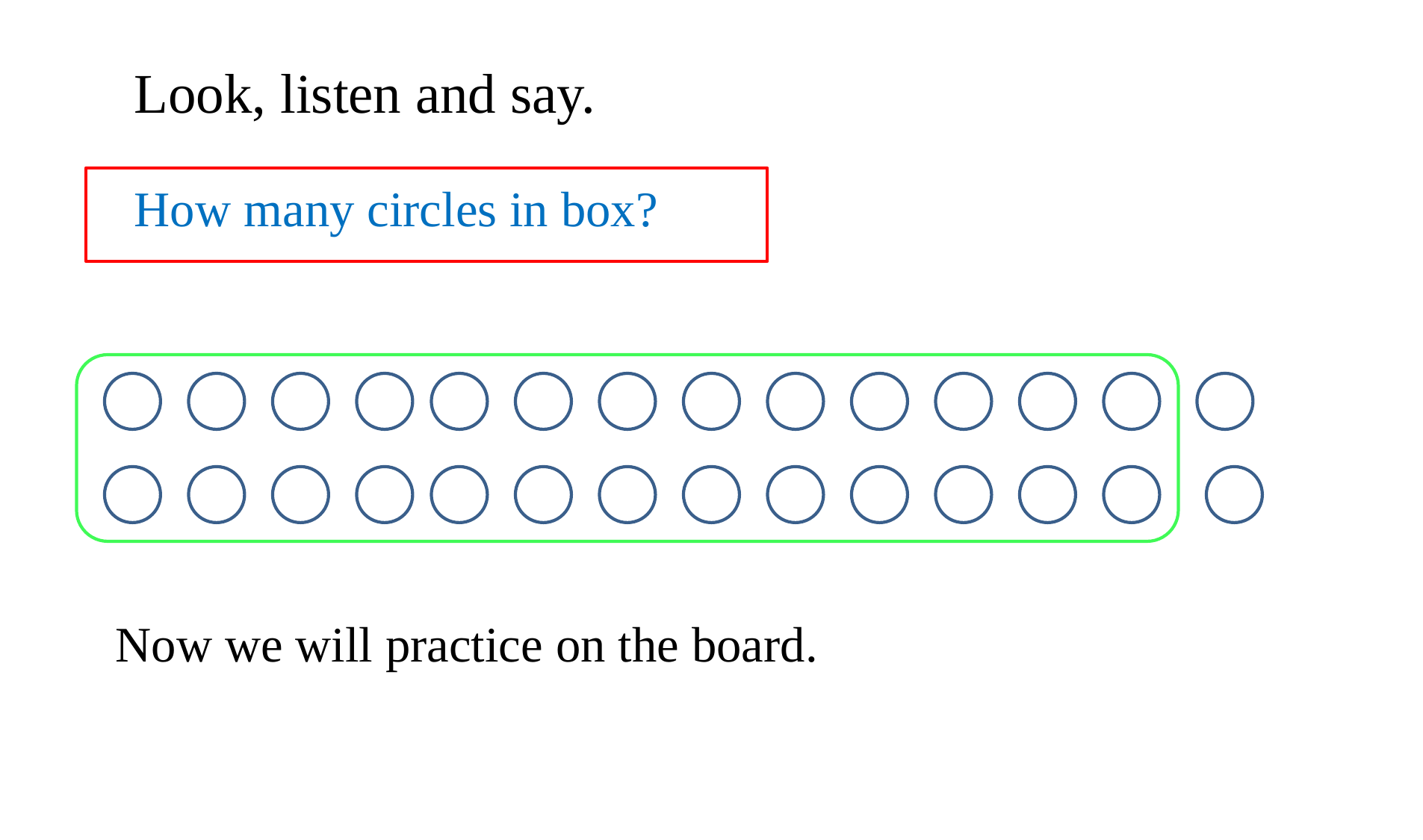

Look, listen and say.

How many circles are there?
How many circles in box?

Now we will practice on the board.